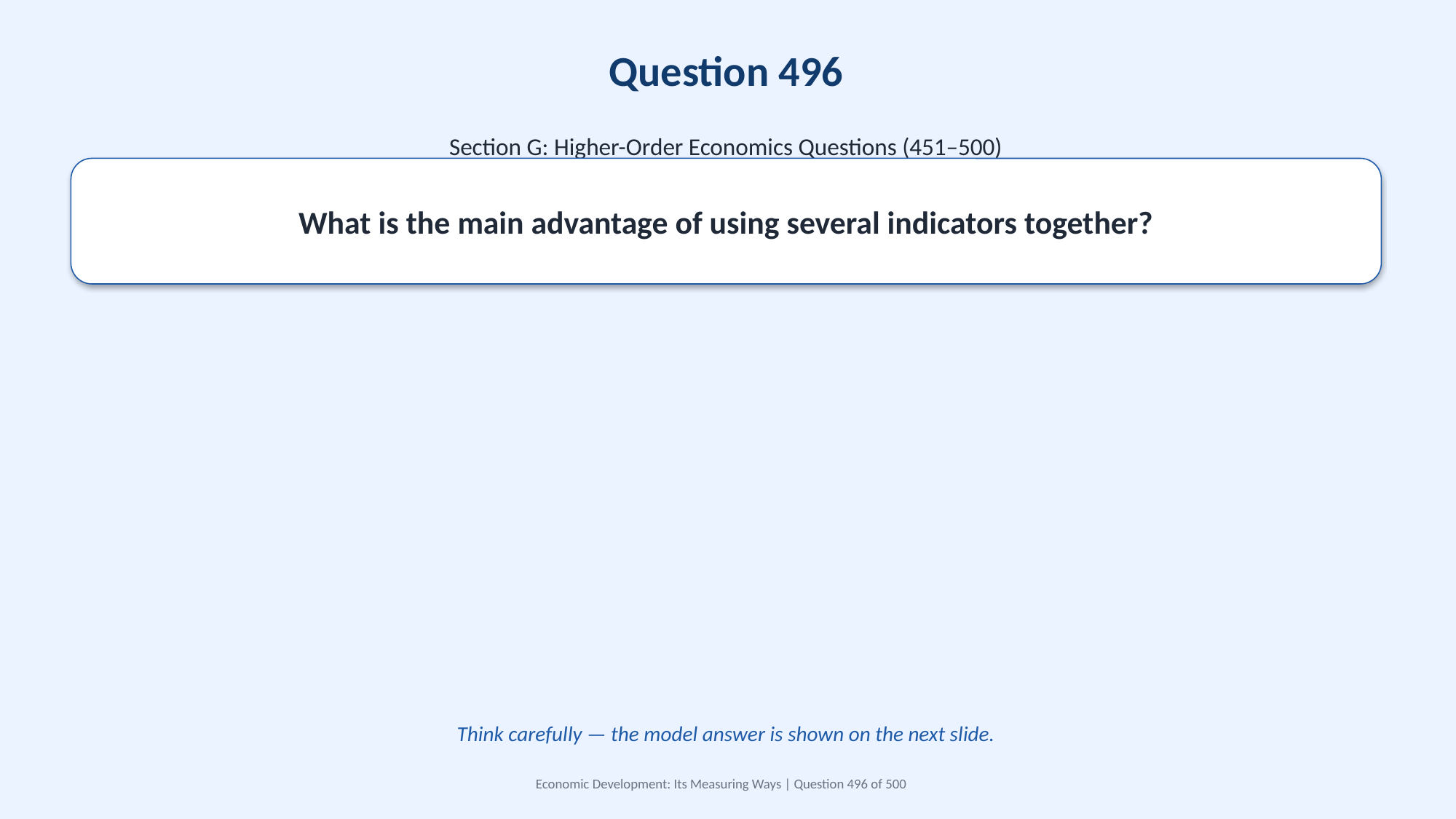

Question 496
Section G: Higher-Order Economics Questions (451–500)
What is the main advantage of using several indicators together?
Think carefully — the model answer is shown on the next slide.
Economic Development: Its Measuring Ways | Question 496 of 500